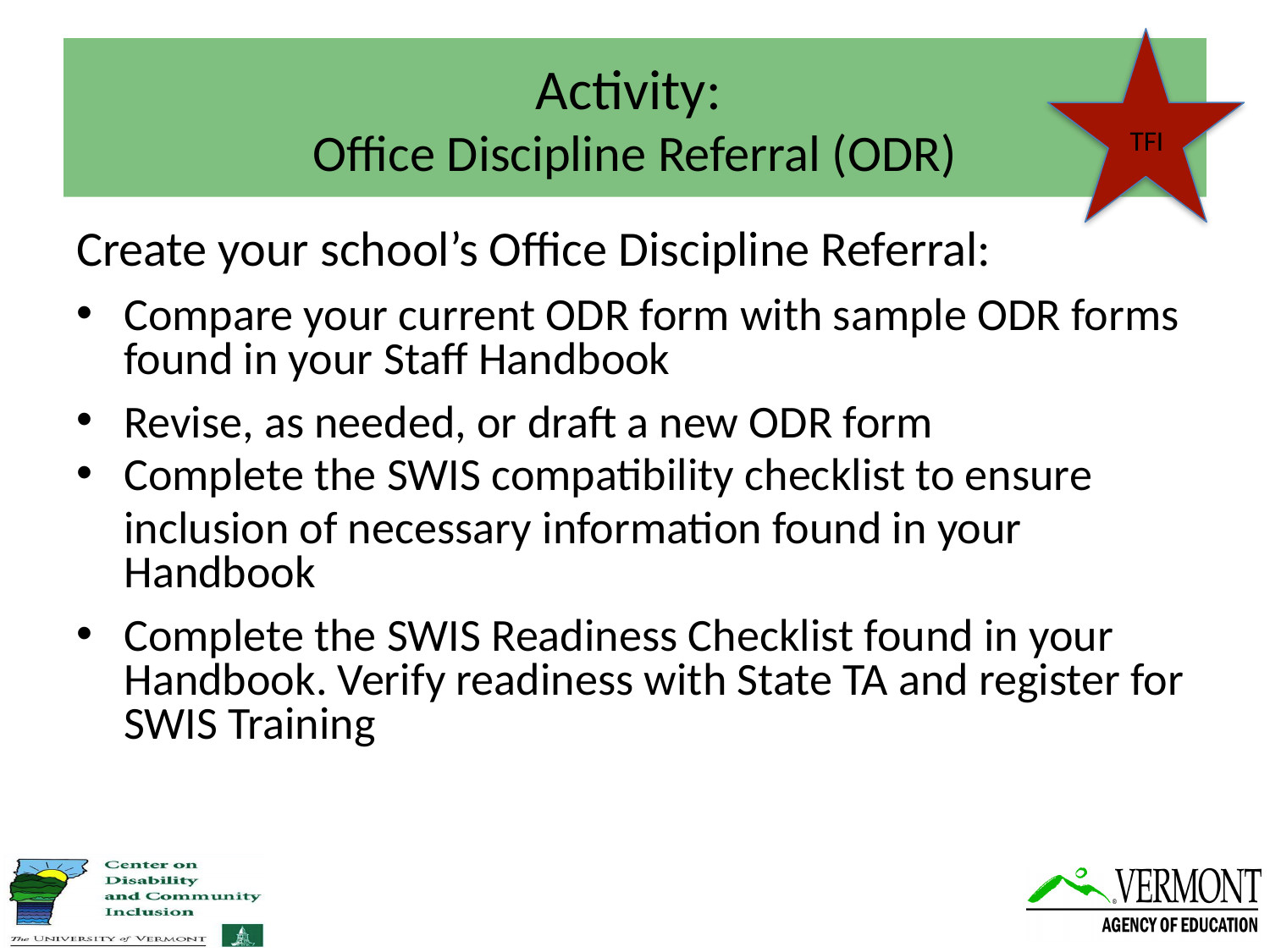

TFI
# Activity: Office Discipline Referral (ODR)
Create your school’s Office Discipline Referral:

Compare your current ODR form with sample ODR forms found in your Staff Handbook

Revise, as needed, or draft a new ODR form
Complete the SWIS compatibility checklist to ensure
	inclusion of necessary information found in your Handbook

Complete the SWIS Readiness Checklist found in your Handbook. Verify readiness with State TA and register for SWIS Training